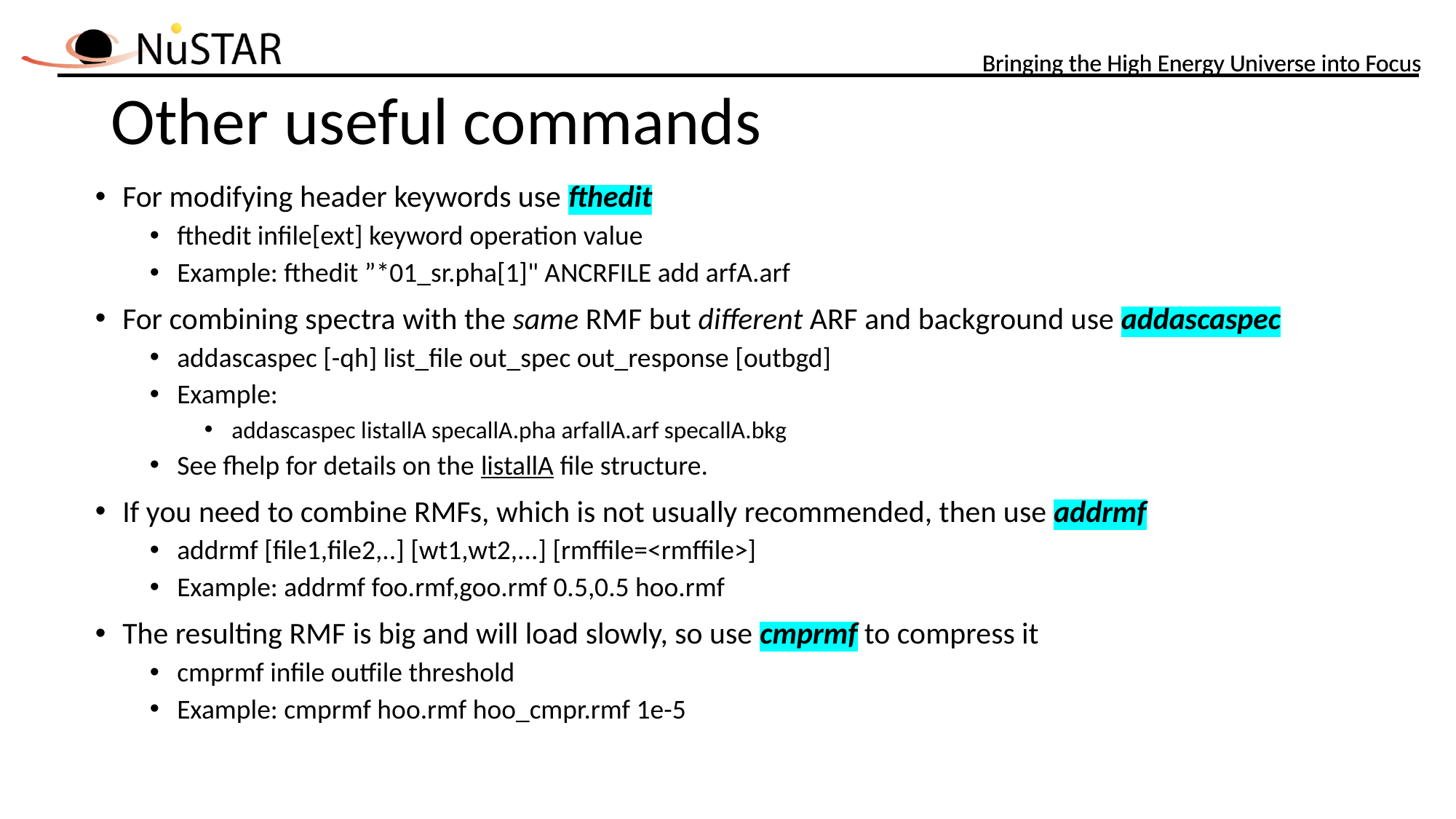

# Other useful commands
For modifying header keywords use fthedit
fthedit infile[ext] keyword operation value
Example: fthedit ”*01_sr.pha[1]" ANCRFILE add arfA.arf
For combining spectra with the same RMF but different ARF and background use addascaspec
addascaspec [-qh] list_file out_spec out_response [outbgd]
Example:
addascaspec listallA specallA.pha arfallA.arf specallA.bkg
See fhelp for details on the listallA file structure.
If you need to combine RMFs, which is not usually recommended, then use addrmf
addrmf [file1,file2,..] [wt1,wt2,...] [rmffile=<rmffile>]
Example: addrmf foo.rmf,goo.rmf 0.5,0.5 hoo.rmf
The resulting RMF is big and will load slowly, so use cmprmf to compress it
cmprmf infile outfile threshold
Example: cmprmf hoo.rmf hoo_cmpr.rmf 1e-5